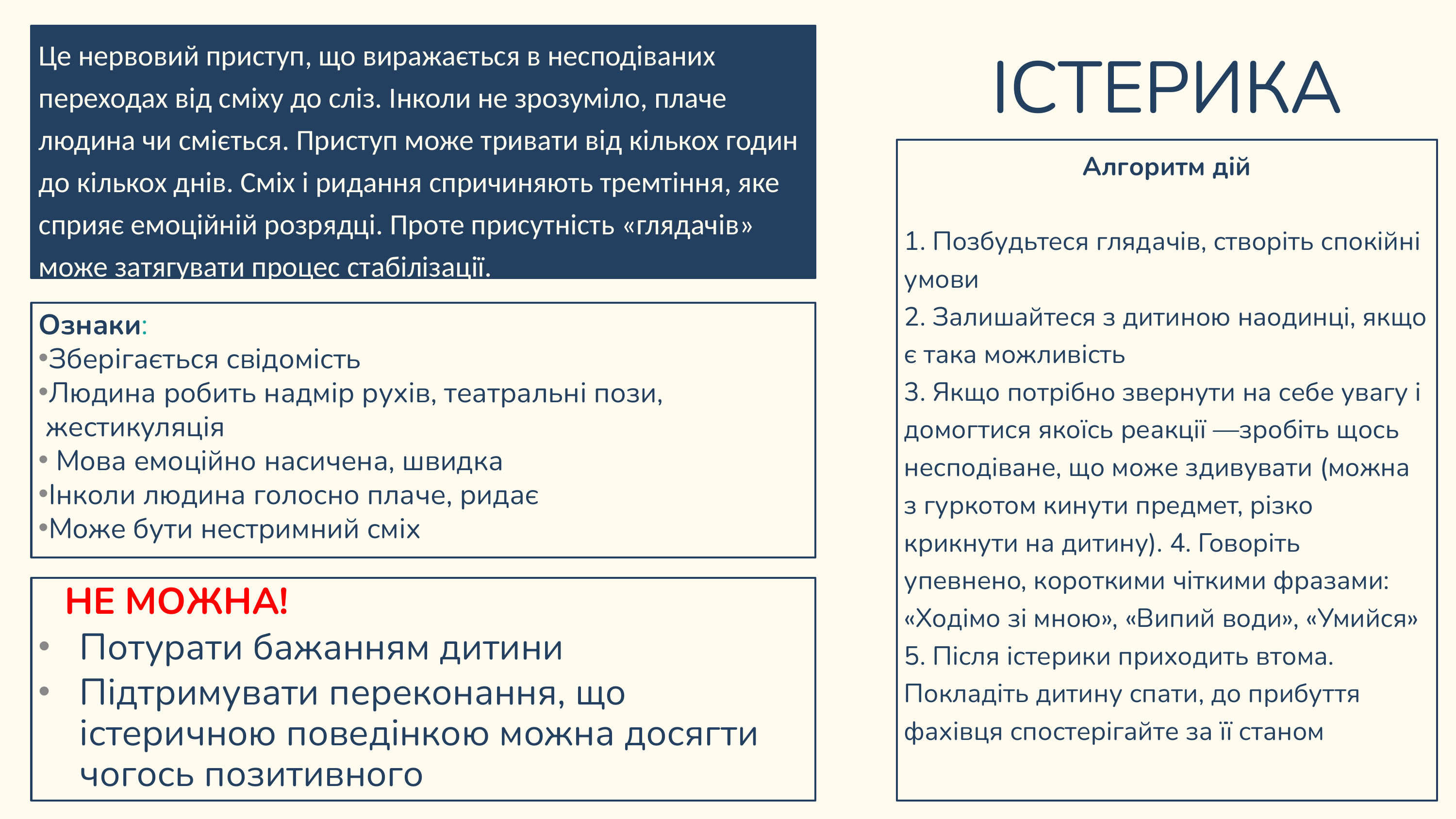

Це нервовий приступ, що виражається в несподіваних переходах від сміху до сліз. Інколи не зрозуміло, плаче людина чи сміється. Приступ може тривати від кількох годин до кількох днів. Сміх і ридання спричиняють тремтіння, яке сприяє емоційній розрядці. Проте присутність «глядачів» може затягувати процес стабілізації.
ІСТЕРИКА
Алгоритм дій

1. Позбудьтеся глядачів, створіть спокійні умови
2. Залишайтеся з дитиною наодинці, якщо є така можливість
3. Якщо потрібно звернути на себе увагу і домогтися якоїсь реакції —зробіть щось несподіване, що може здивувати (можна з гуркотом кинути предмет, різко крикнути на дитину). 4. Говоріть упевнено, короткими чіткими фразами: «Ходімо зі мною», «Випий води», «Умийся»
5. Після істерики приходить втома. Покладіть дитину спати, до прибуття фахівця спостерігайте за її станом
Ознаки:
Зберігається свідомість
Людина робить надмір рухів, театральні пози, жестикуляція
 Мова емоційно насичена, швидка
Інколи людина голосно плаче, ридає
Може бути нестримний сміх
НЕ МОЖНА!
Потурати бажанням дитини
Підтримувати переконання, що істеричною поведінкою можна досягти чогось позитивного